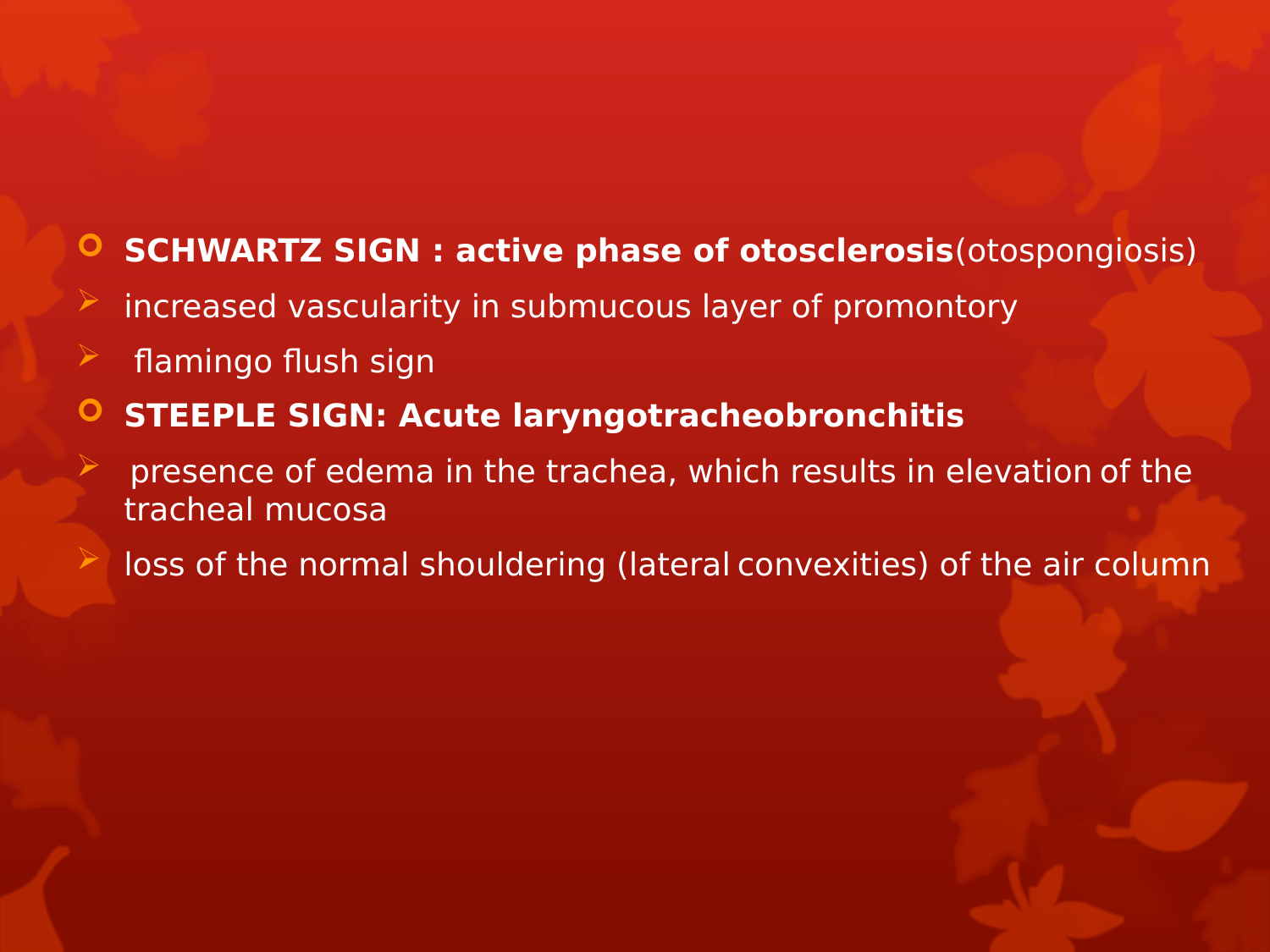

SCHWARTZ SIGN : active phase of otosclerosis(otospongiosis)
increased vascularity in submucous layer of promontory
 flamingo flush sign
STEEPLE SIGN: Acute laryngotracheobronchitis
 presence of edema in the trachea, which results in elevation of the tracheal mucosa
loss of the normal shouldering (lateral convexities) of the air column